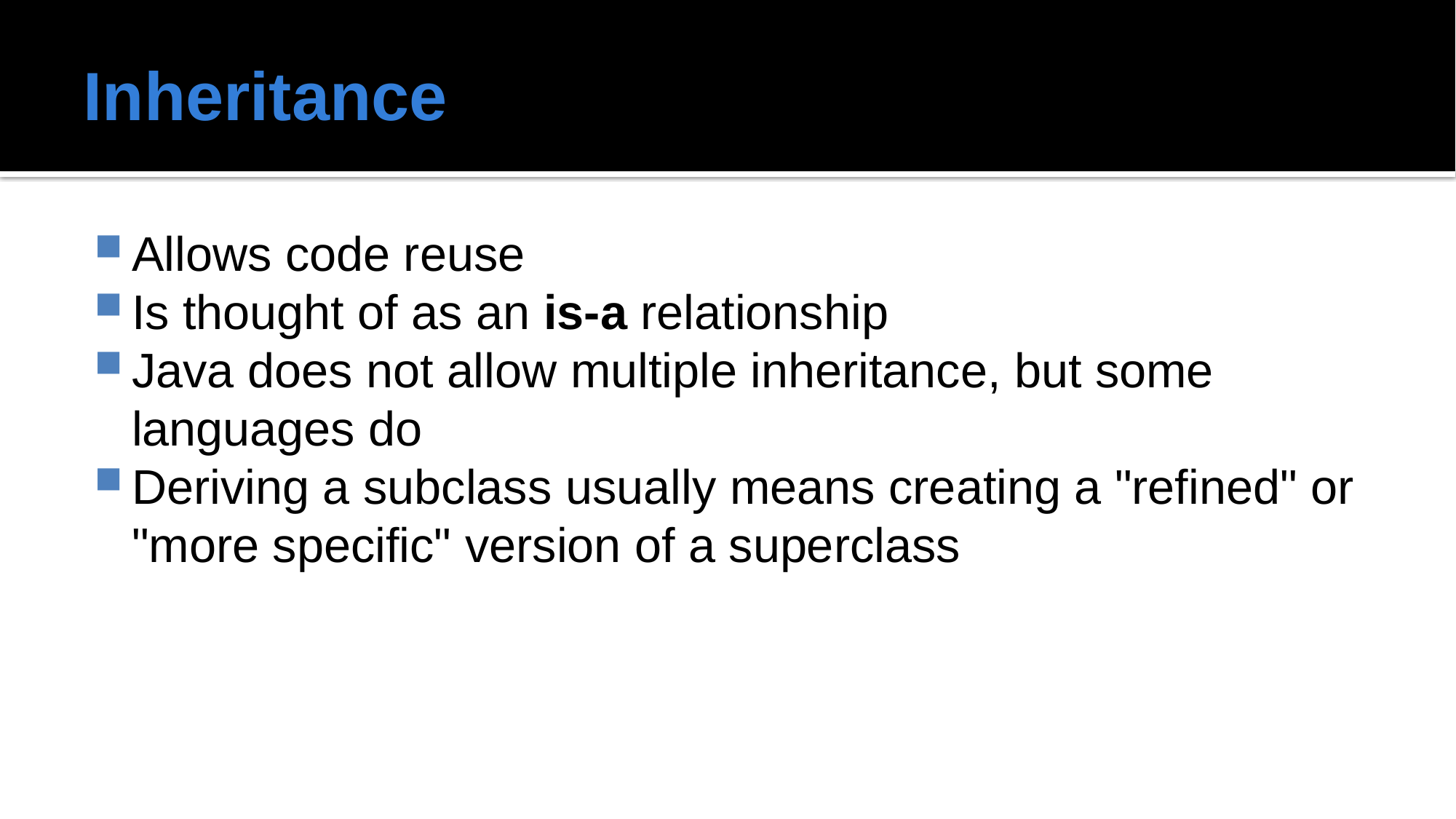

# Inheritance
Allows code reuse
Is thought of as an is-a relationship
Java does not allow multiple inheritance, but some languages do
Deriving a subclass usually means creating a "refined" or "more specific" version of a superclass